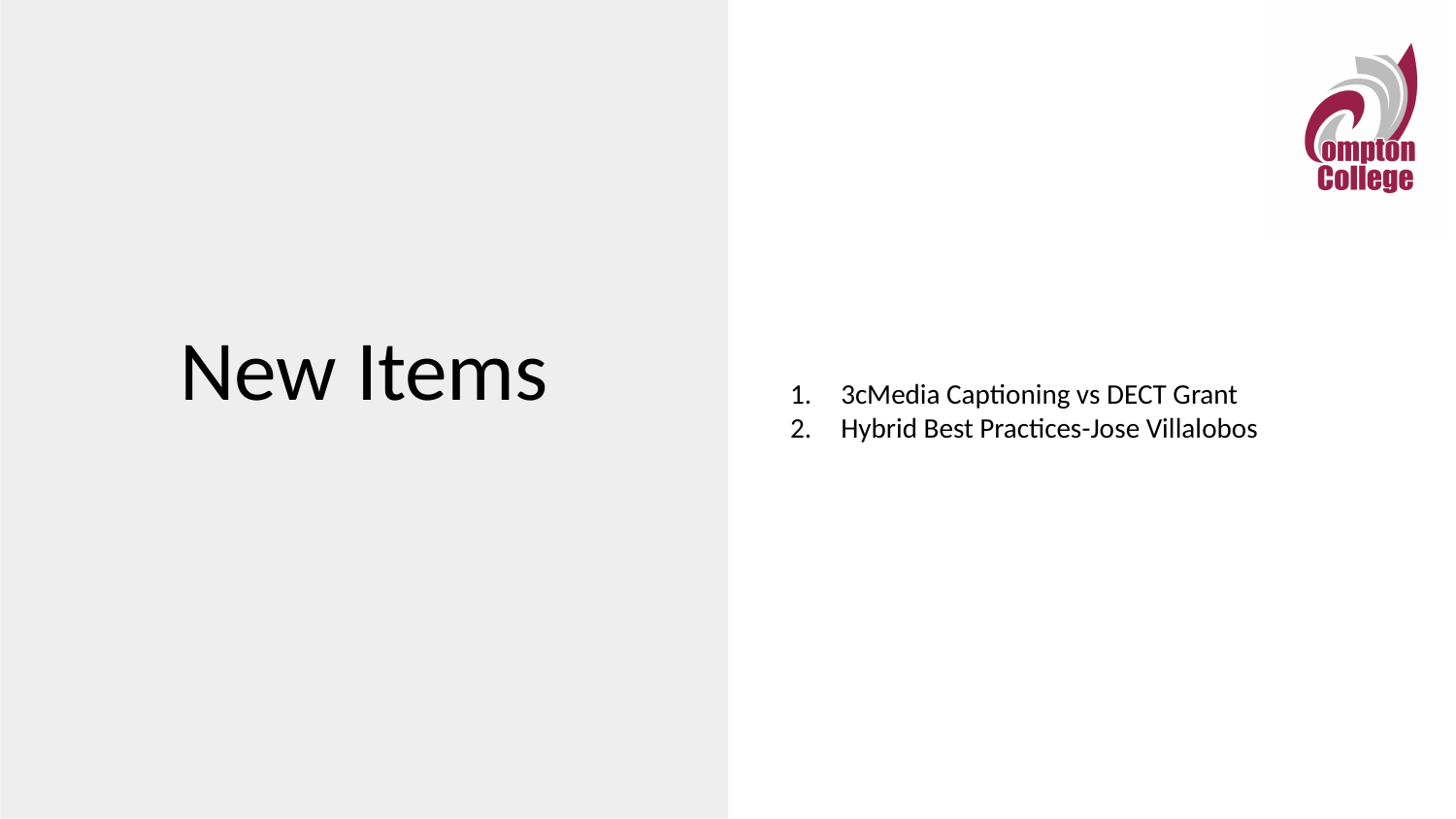

# New Items
3cMedia Captioning vs DECT Grant
Hybrid Best Practices-Jose Villalobos